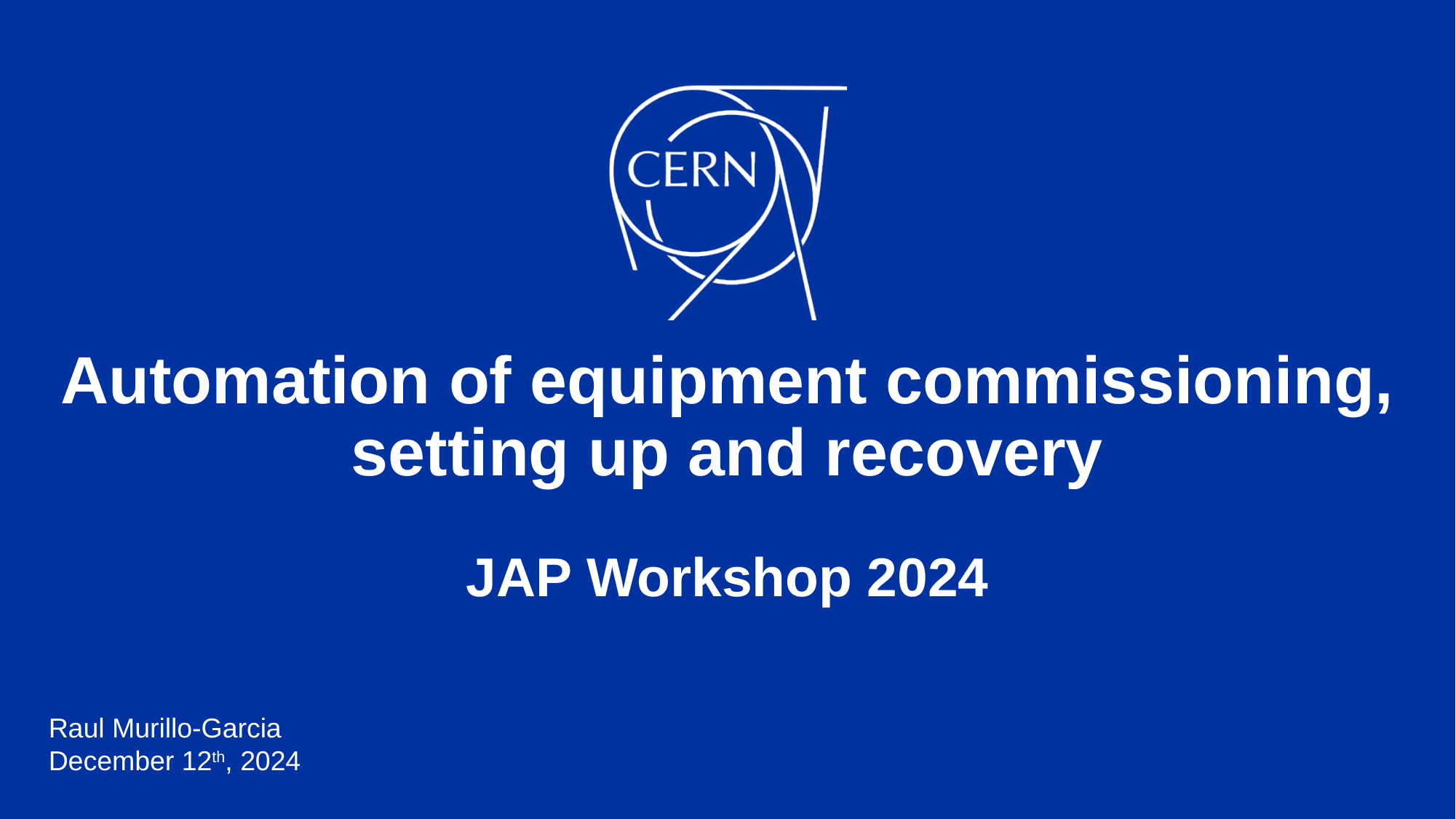

# Automation of equipment commissioning, setting up and recovery JAP Workshop 2024
Raul Murillo-Garcia
December 12th, 2024